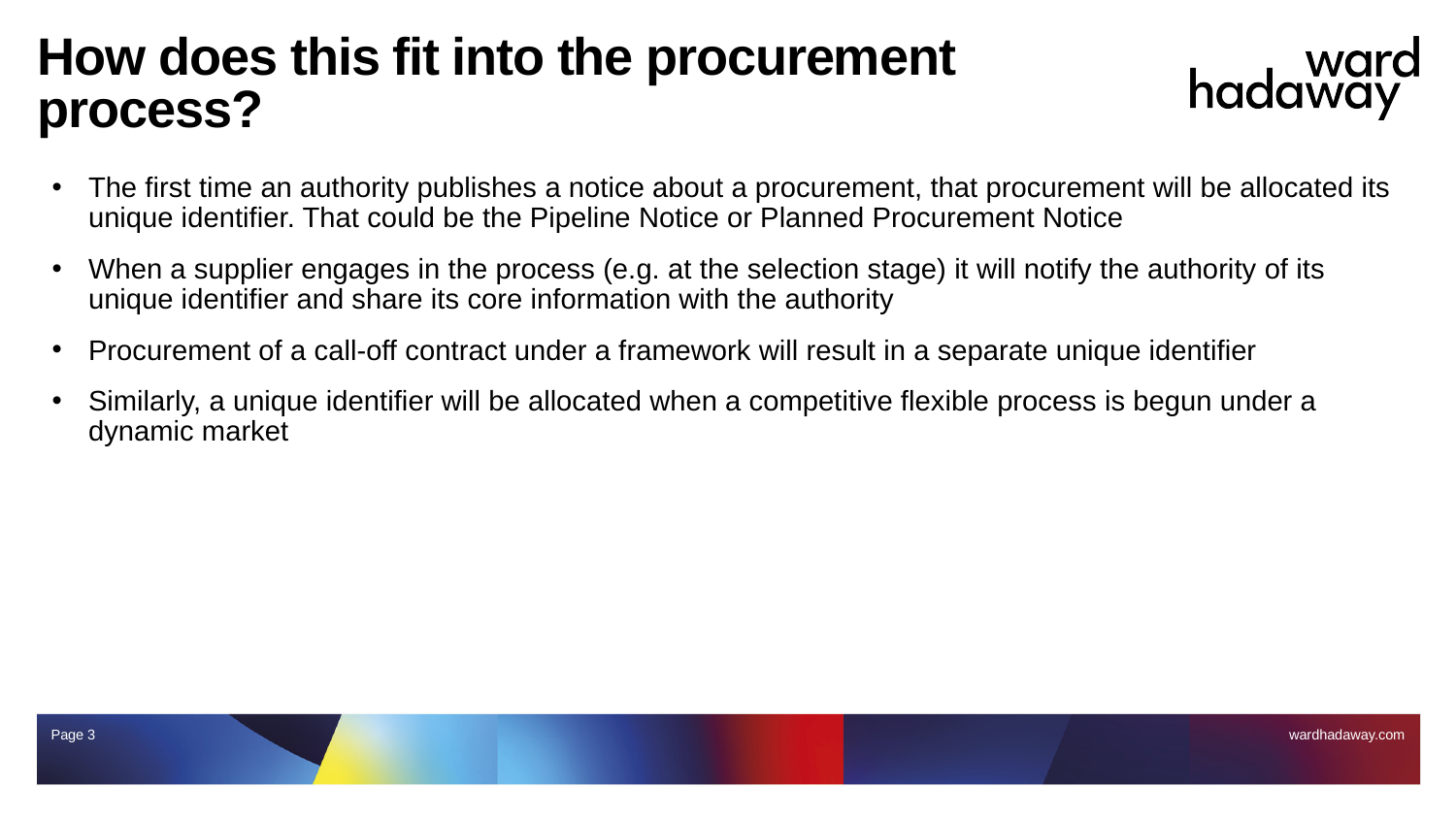

# How does this fit into the procurement process?
The first time an authority publishes a notice about a procurement, that procurement will be allocated its unique identifier. That could be the Pipeline Notice or Planned Procurement Notice
When a supplier engages in the process (e.g. at the selection stage) it will notify the authority of its unique identifier and share its core information with the authority
Procurement of a call-off contract under a framework will result in a separate unique identifier
Similarly, a unique identifier will be allocated when a competitive flexible process is begun under a dynamic market

Page 3